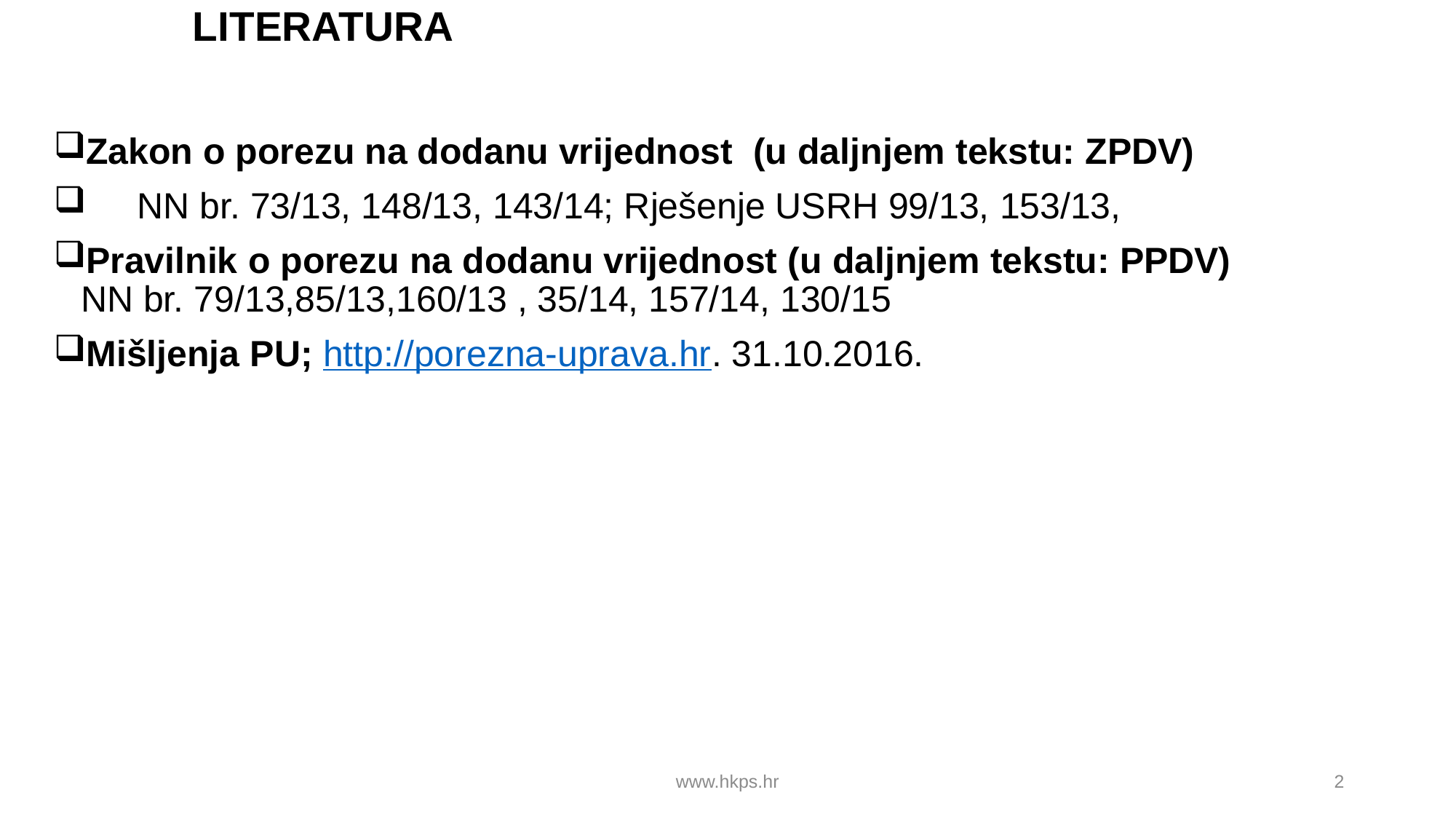

# LITERATURA

​Zakon o porezu na dodanu vrijednost  (u daljnjem tekstu: ZPDV)
     NN br. 73/13, 148/13, 143/14; Rješenje USRH 99/13, 153/13,
Pravilnik o porezu na dodanu vrijednost (u daljnjem tekstu: PPDV)      NN br. 79/13,85/13,160/13 , 35/14, 157/14, 130/15
Mišljenja PU; http://porezna-uprava.hr. 31.10.2016.

www.hkps.hr
2